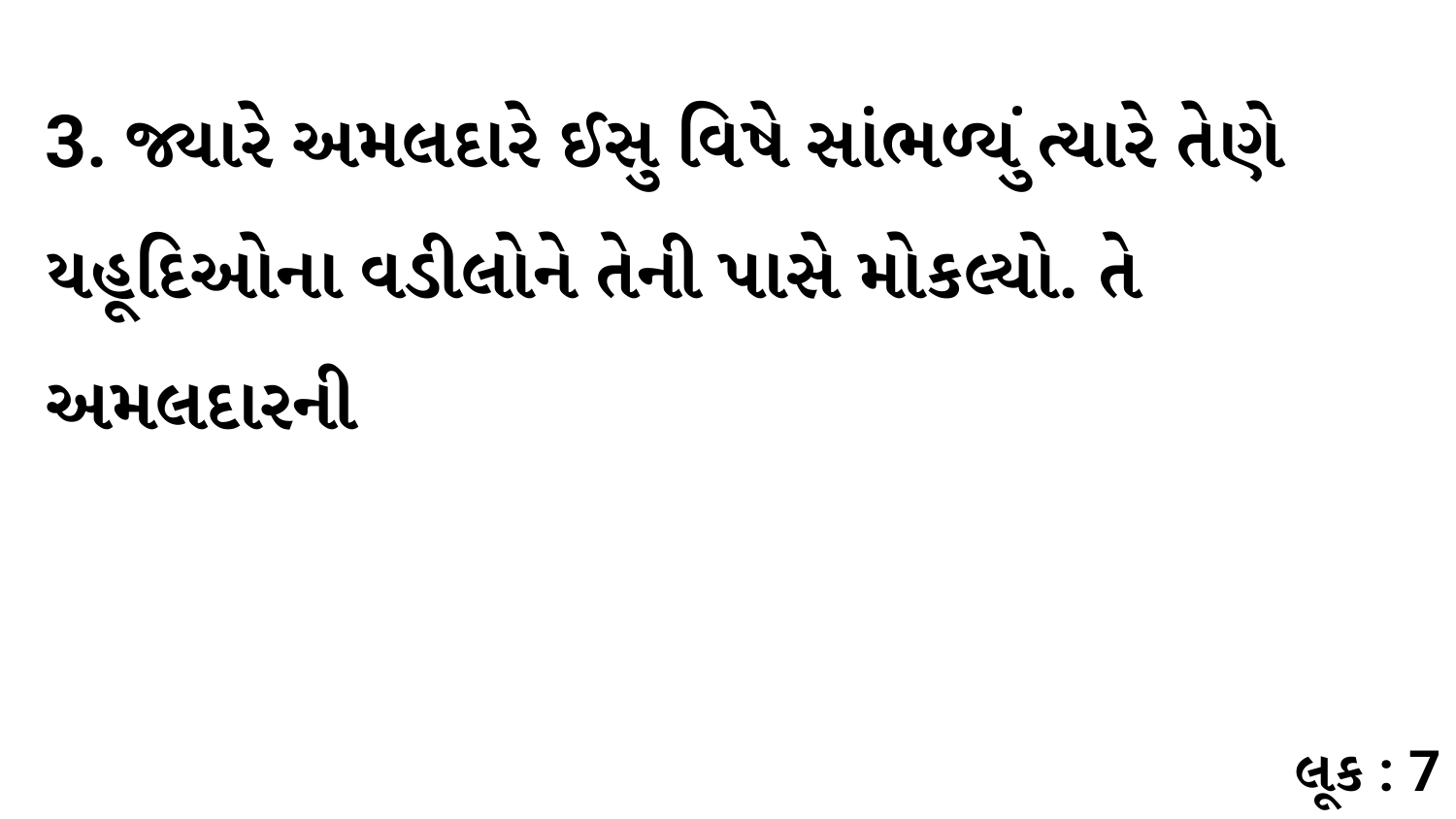

3. જ્યારે અમલદારે ઈસુ વિષે સાંભળ્યું ત્યારે તેણે યહૂદિઓના વડીલોને તેની પાસે મોકલ્યો. તે અમલદારની
લૂક : 7